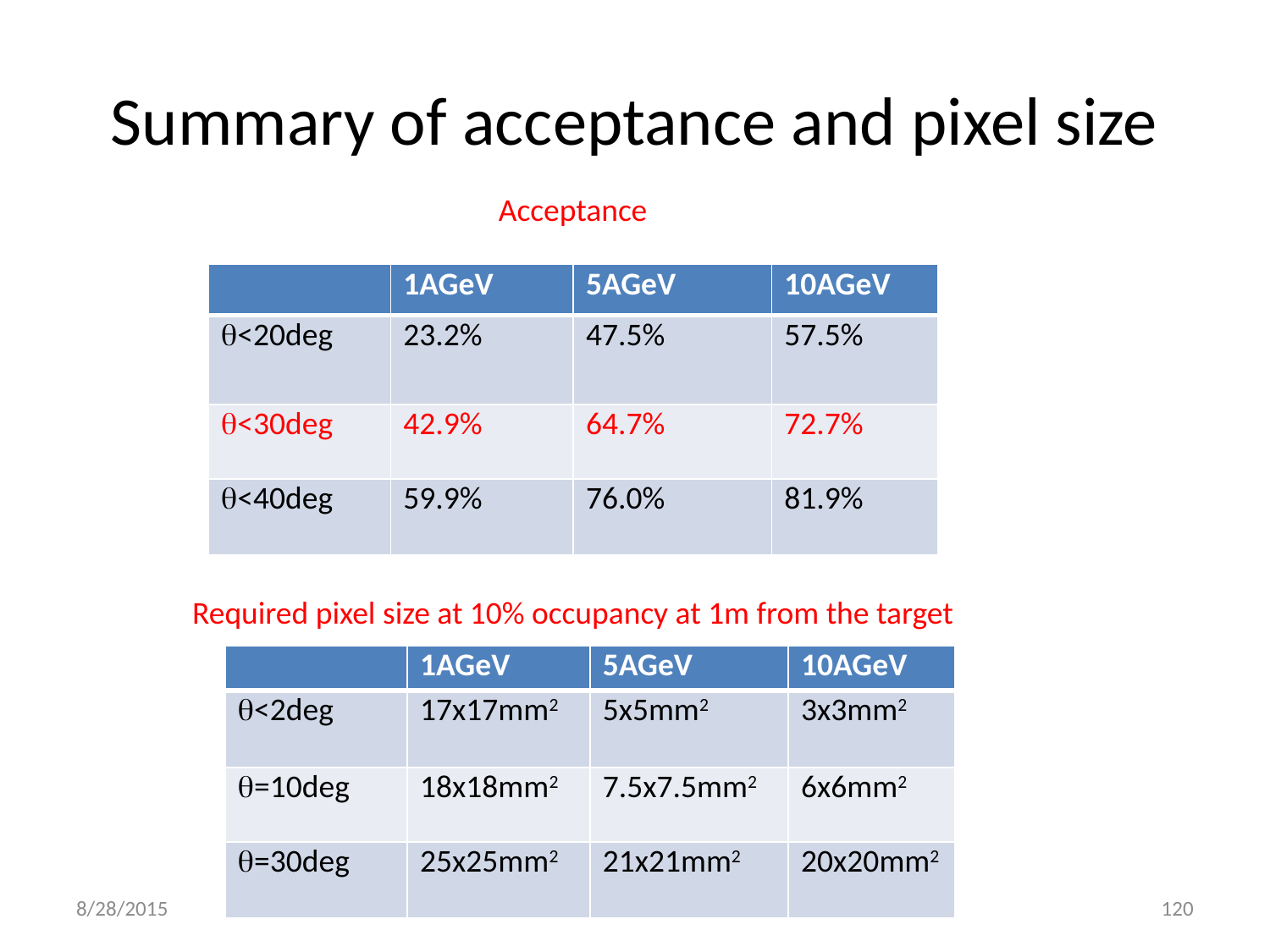

# Summary of acceptance and pixel size
Acceptance

|  | 1AGeV | 5AGeV | 10AGeV |
| --- | --- | --- | --- |
| θ<20deg | 23.2% | 47.5% | 57.5% |
| θ<30deg | 42.9% | 64.7% | 72.7% |
| θ<40deg | 59.9% | 76.0% | 81.9% |
Required pixel size at 10% occupancy at 1m from the target
|  | 1AGeV | 5AGeV | 10AGeV |
| --- | --- | --- | --- |
| θ<2deg | 17x17mm2 | 5x5mm2 | 3x3mm2 |
| θ=10deg | 18x18mm2 | 7.5x7.5mm2 | 6x6mm2 |
| θ=30deg | 25x25mm2 | 21x21mm2 | 20x20mm2 |
8/28/2015
120